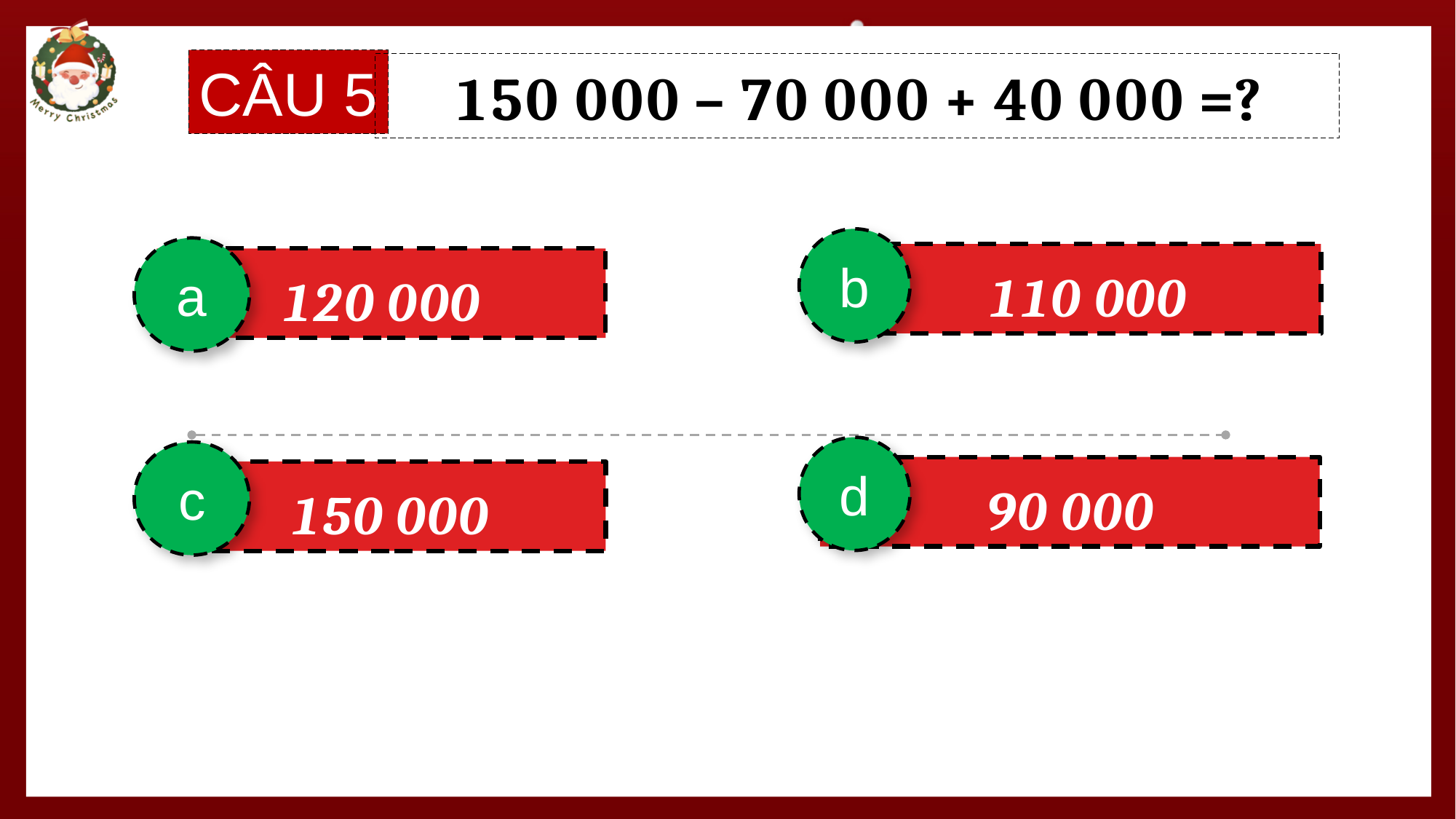

CÂU 5
150 000 – 70 000 + 40 000 =?
b
a
110 000
120 000
d
c
90 000
150 000